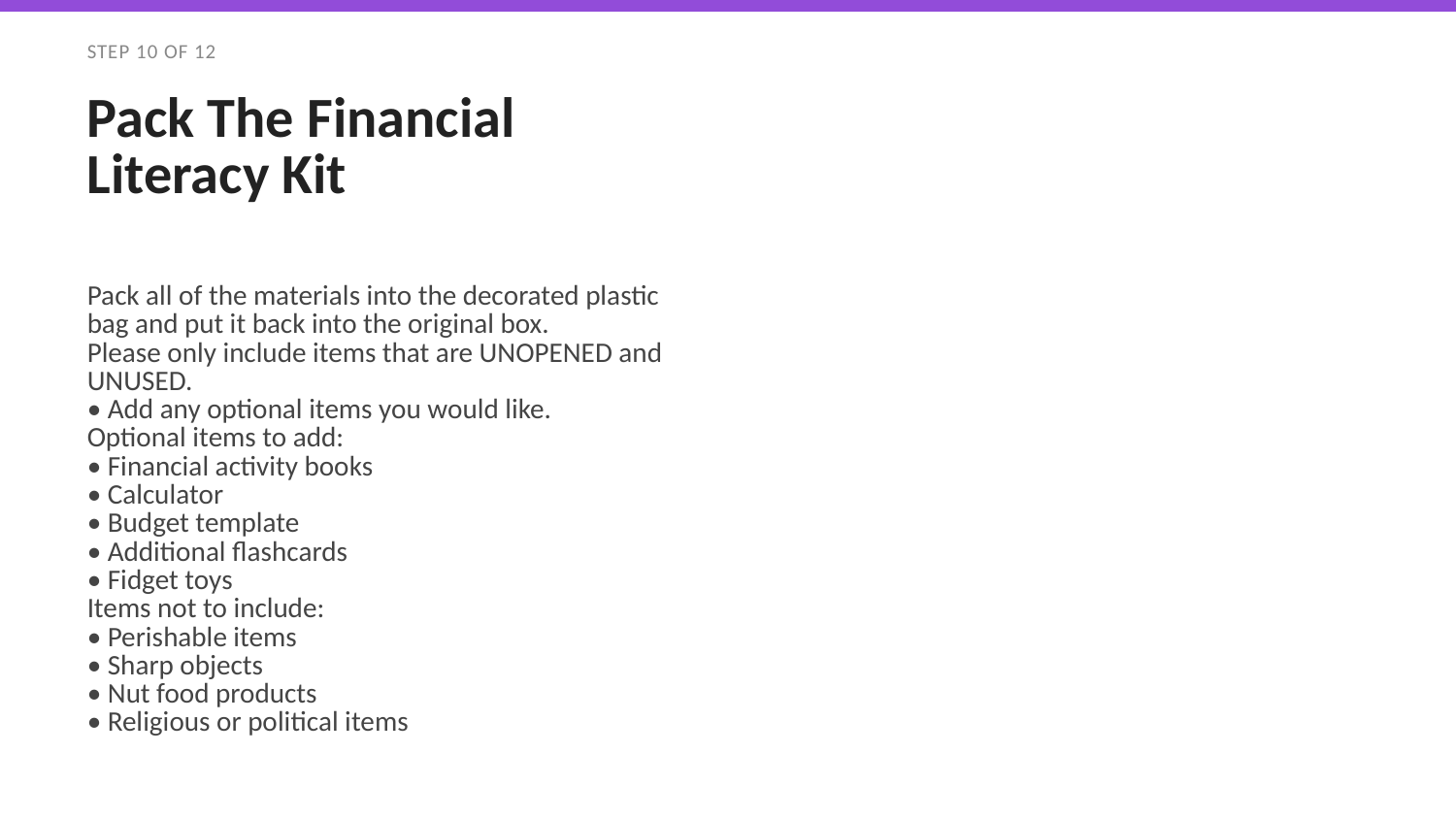

STEP 10 OF 12
Pack The Financial Literacy Kit
Pack all of the materials into the decorated plastic bag and put it back into the original box.
Please only include items that are UNOPENED and UNUSED.
• Add any optional items you would like.
Optional items to add:
• Financial activity books
• Calculator
• Budget template
• Additional flashcards
• Fidget toys
Items not to include:
• Perishable items
• Sharp objects
• Nut food products
• Religious or political items